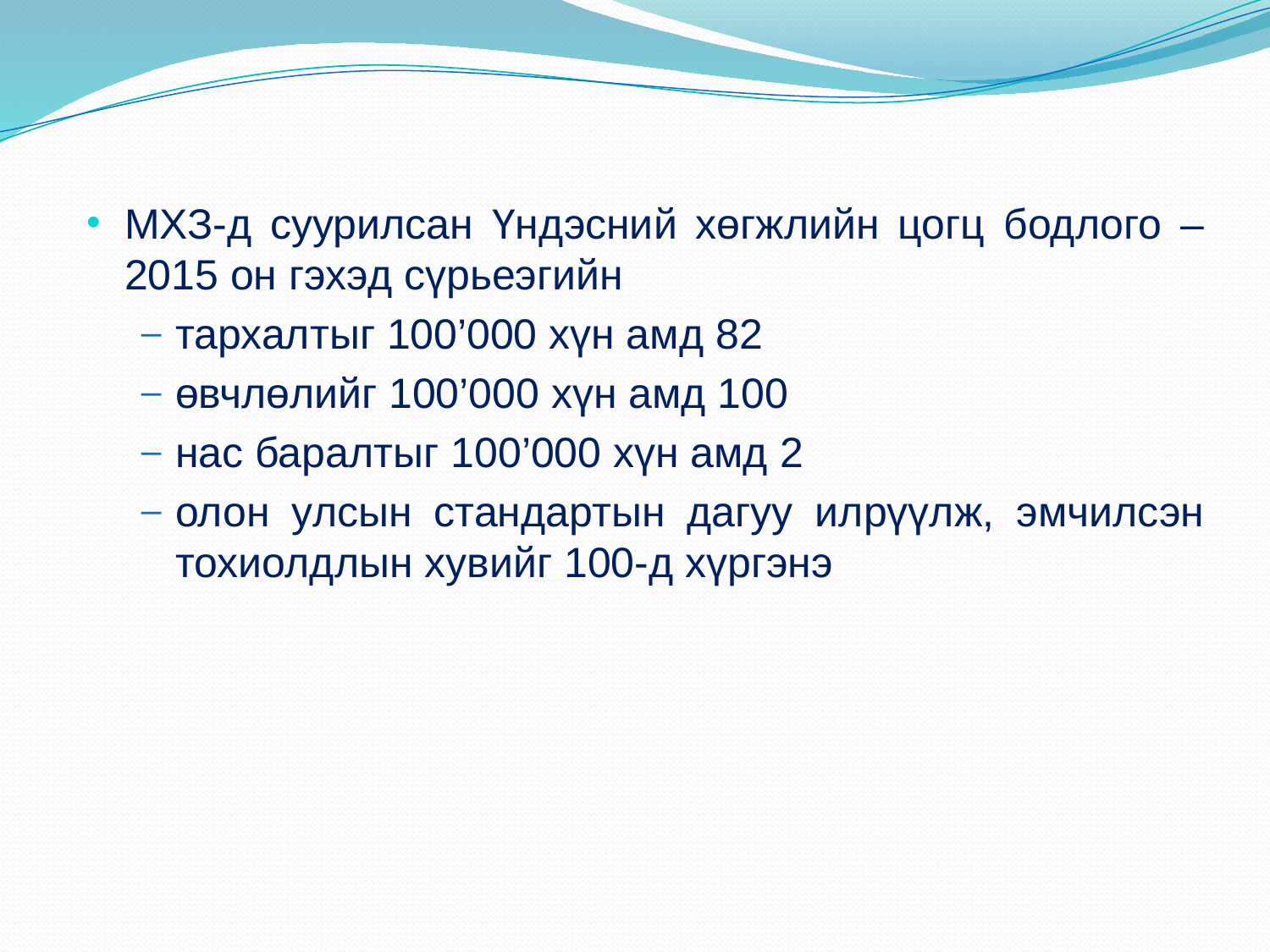

МХЗ-д суурилсан Үндэсний хөгжлийн цогц бодлого – 2015 он гэхэд сүрьеэгийн
тархалтыг 100’000 хүн амд 82
өвчлөлийг 100’000 хүн амд 100
нас баралтыг 100’000 хүн амд 2
олон улсын стандартын дагуу илрүүлж, эмчилсэн тохиолдлын хувийг 100-д хүргэнэ